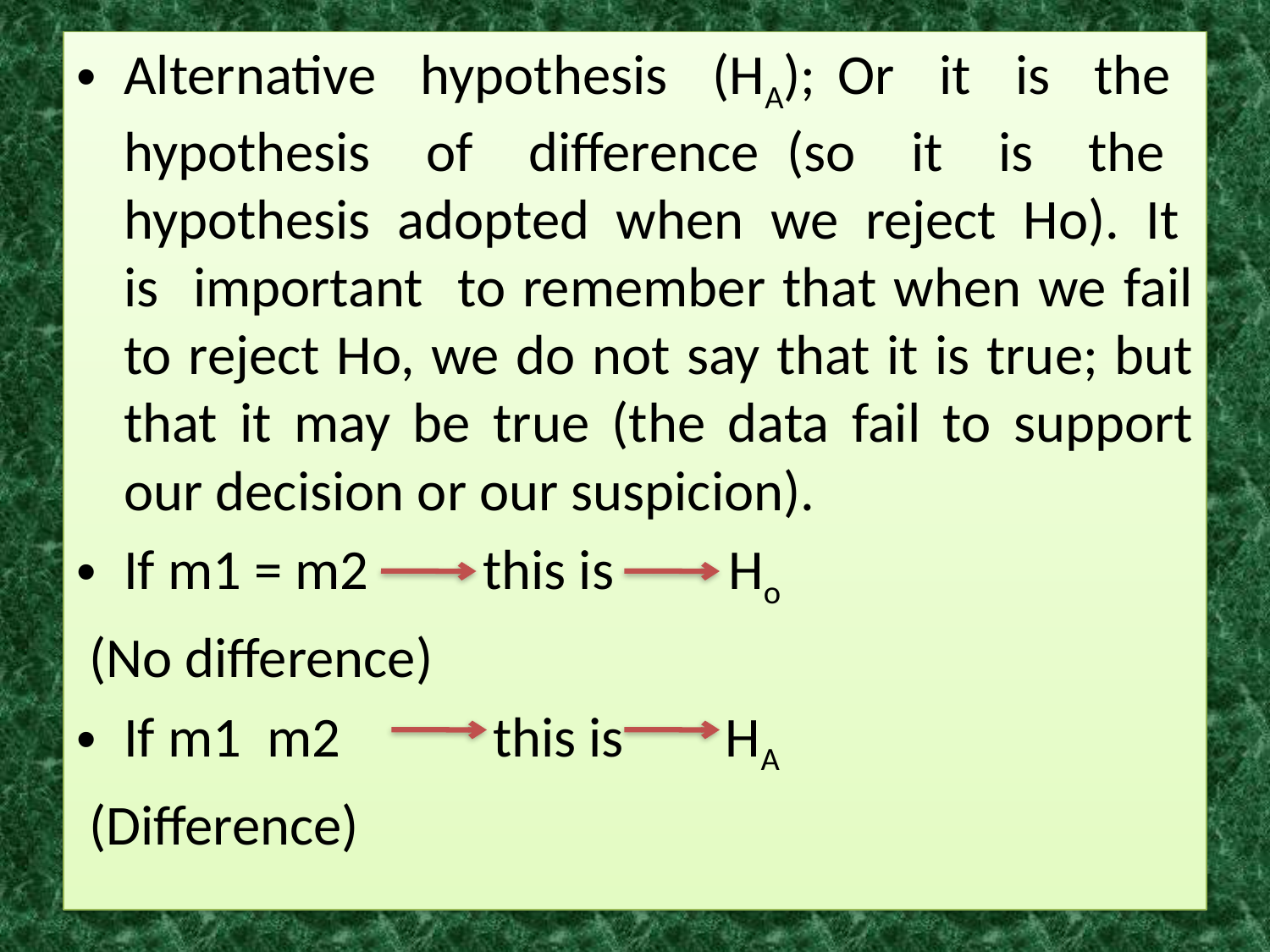

Alternative  hypothesis  (HA); Or  it  is  the  hypothesis  of  difference (so  it  is  the  hypothesis  adopted  when  we  reject  Ho).  It  is  important  to remember that when we fail to reject Ho, we do not say that it is true; but that it may be true (the data fail to support our decision or our suspicion).
If m1 = m2         this is         Ho
 (No difference)
If m1  m2            this is        HA
 (Difference)